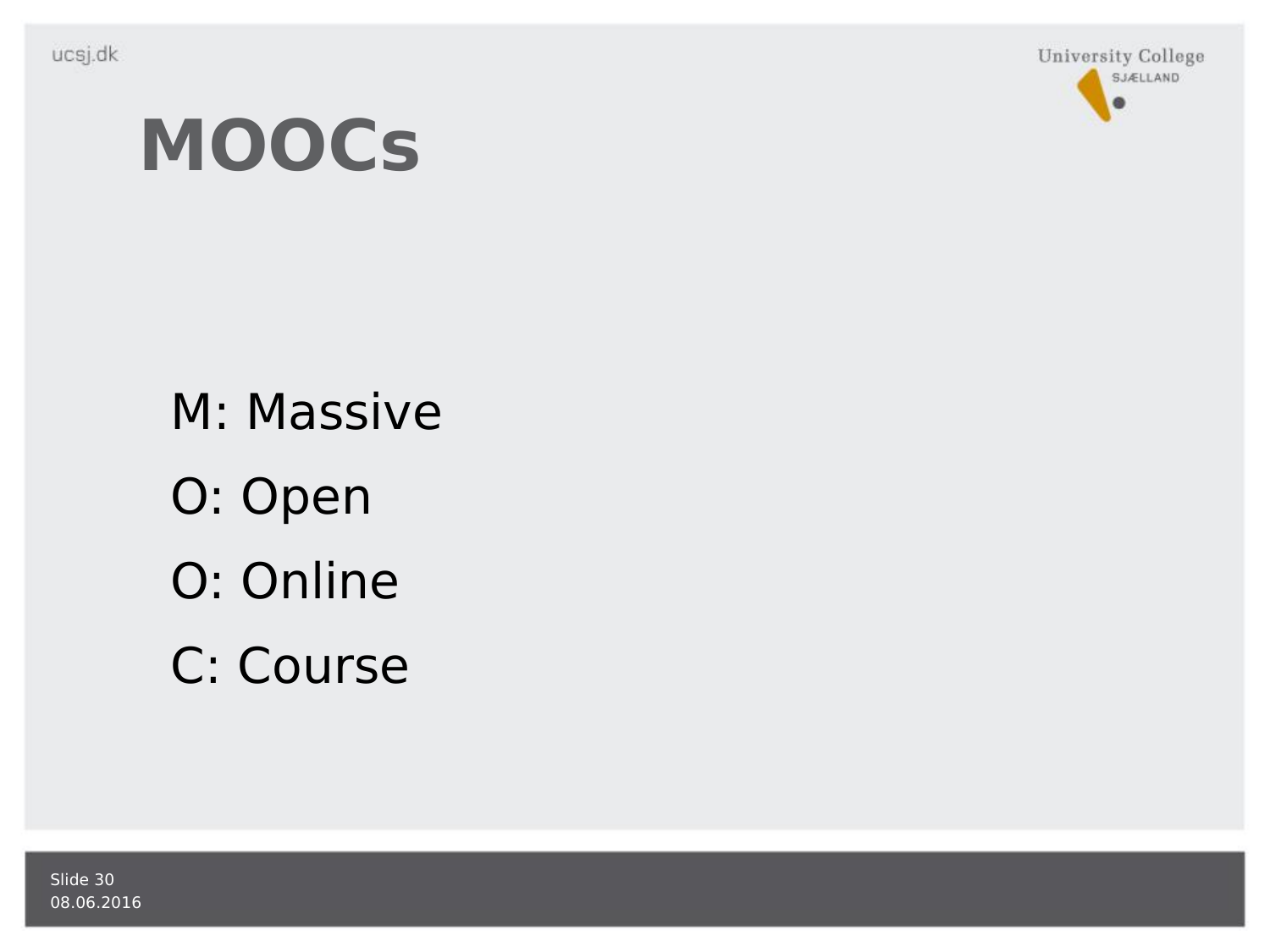

# MOOCs
M: Massive

O: Open

O: Online

C: Course
Slide 30
08.06.2016